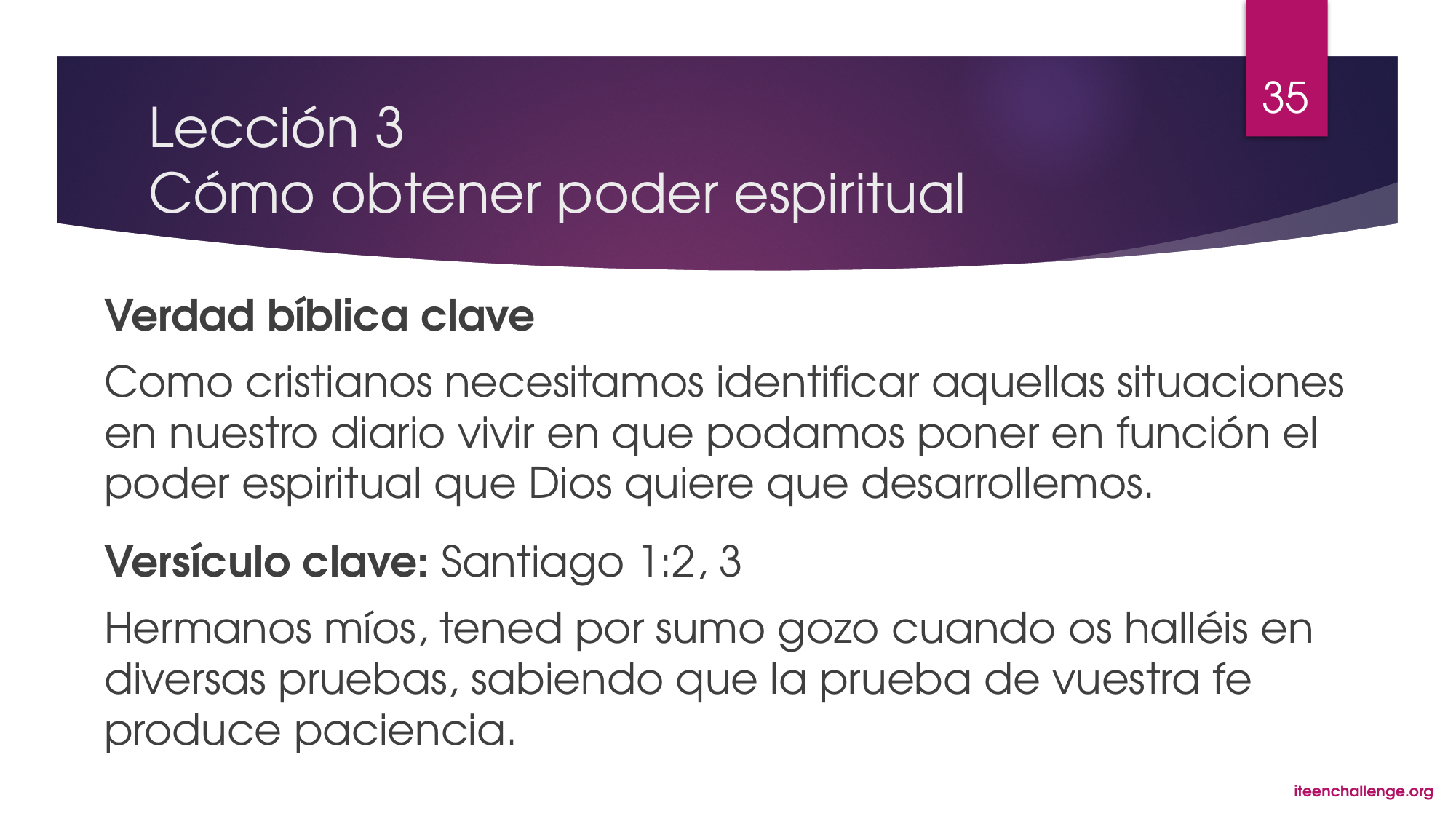

35
# Lección 3 Cómo obtener poder espiritual
Verdad bíblica clave
Como cristianos necesitamos identificar aquellas situaciones en nuestro diario vivir en que podamos poner en función el poder espiritual que Dios quiere que desarrollemos.
Versículo clave: Santiago 1:2, 3
Hermanos míos, tened por sumo gozo cuando os halléis en diversas pruebas, sabiendo que la prueba de vuestra fe produce paciencia.
iteenchallenge.org